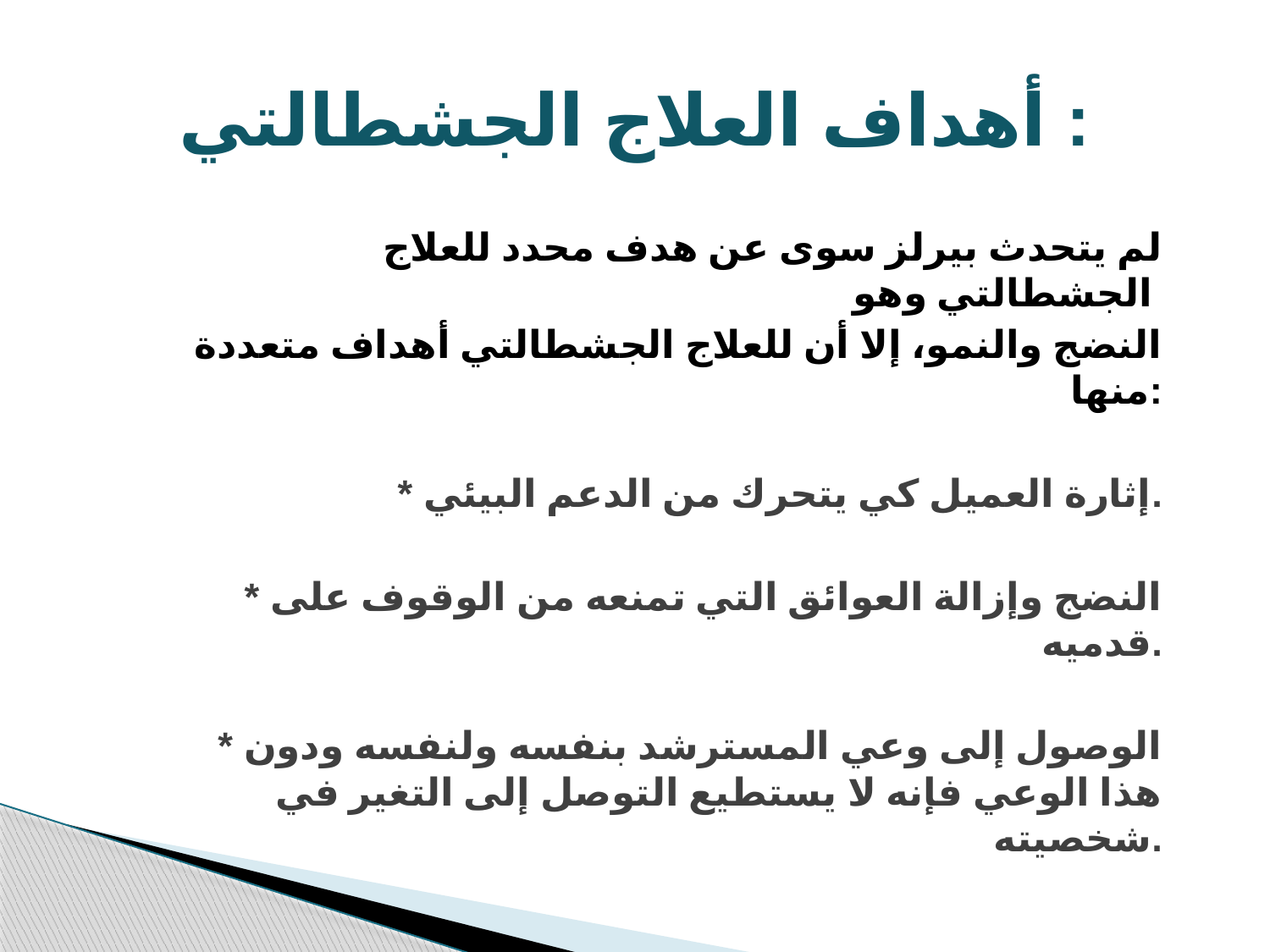

# أهداف العلاج الجشطالتي :
لم يتحدث بيرلز سوى عن هدف محدد للعلاج الجشطالتي وهو
النضج والنمو، إلا أن للعلاج الجشطالتي أهداف متعددة منها:

* إثارة العميل كي يتحرك من الدعم البيئي.

* النضج وإزالة العوائق التي تمنعه من الوقوف على قدميه.

* الوصول إلى وعي المسترشد بنفسه ولنفسه ودون هذا الوعي فإنه لا يستطيع التوصل إلى التغير في شخصيته.